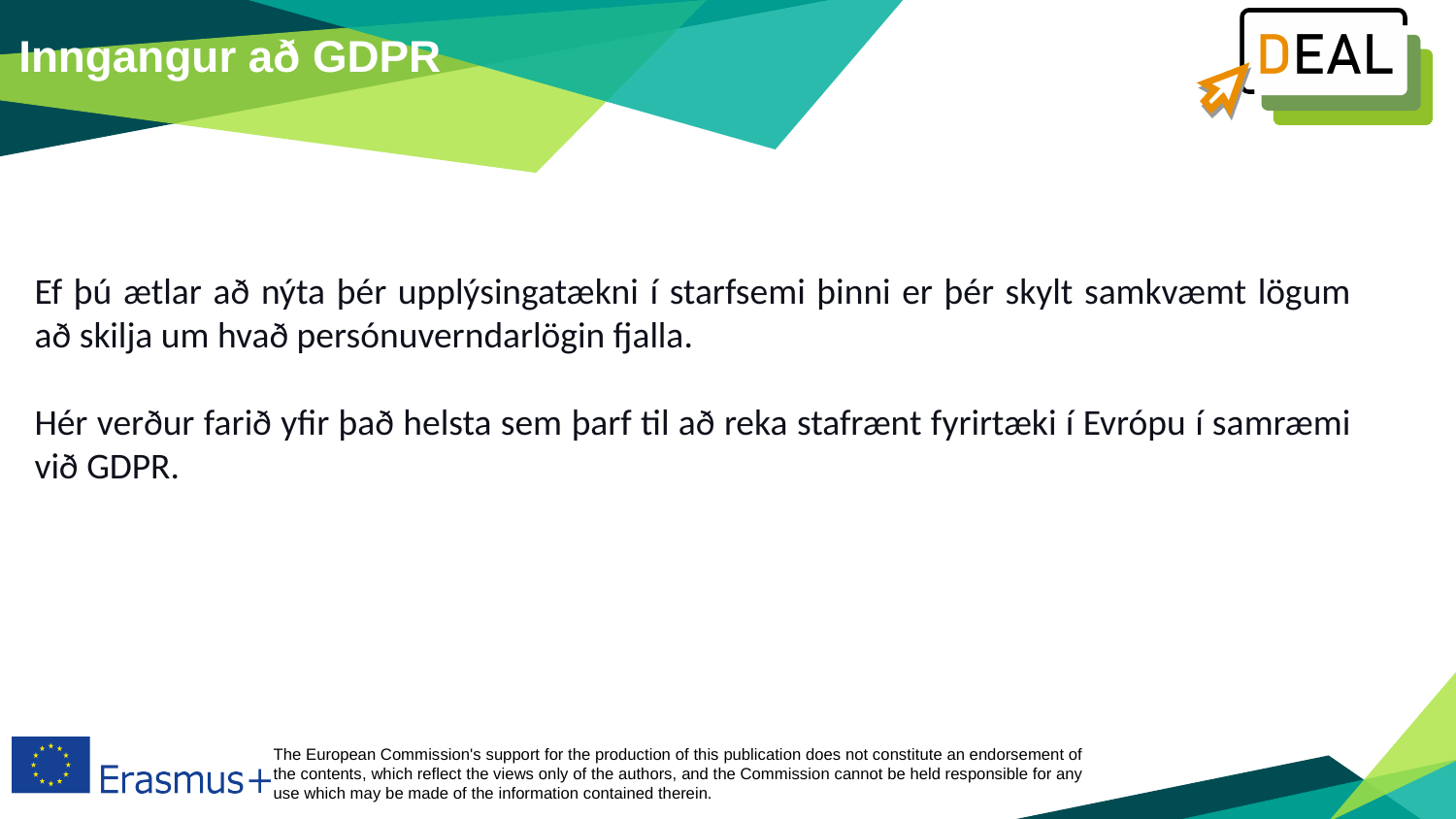

Inngangur að GDPR
Ef þú ætlar að nýta þér upplýsingatækni í starfsemi þinni er þér skylt samkvæmt lögum að skilja um hvað persónuverndarlögin fjalla.

Hér verður farið yfir það helsta sem þarf til að reka stafrænt fyrirtæki í Evrópu í samræmi við GDPR.